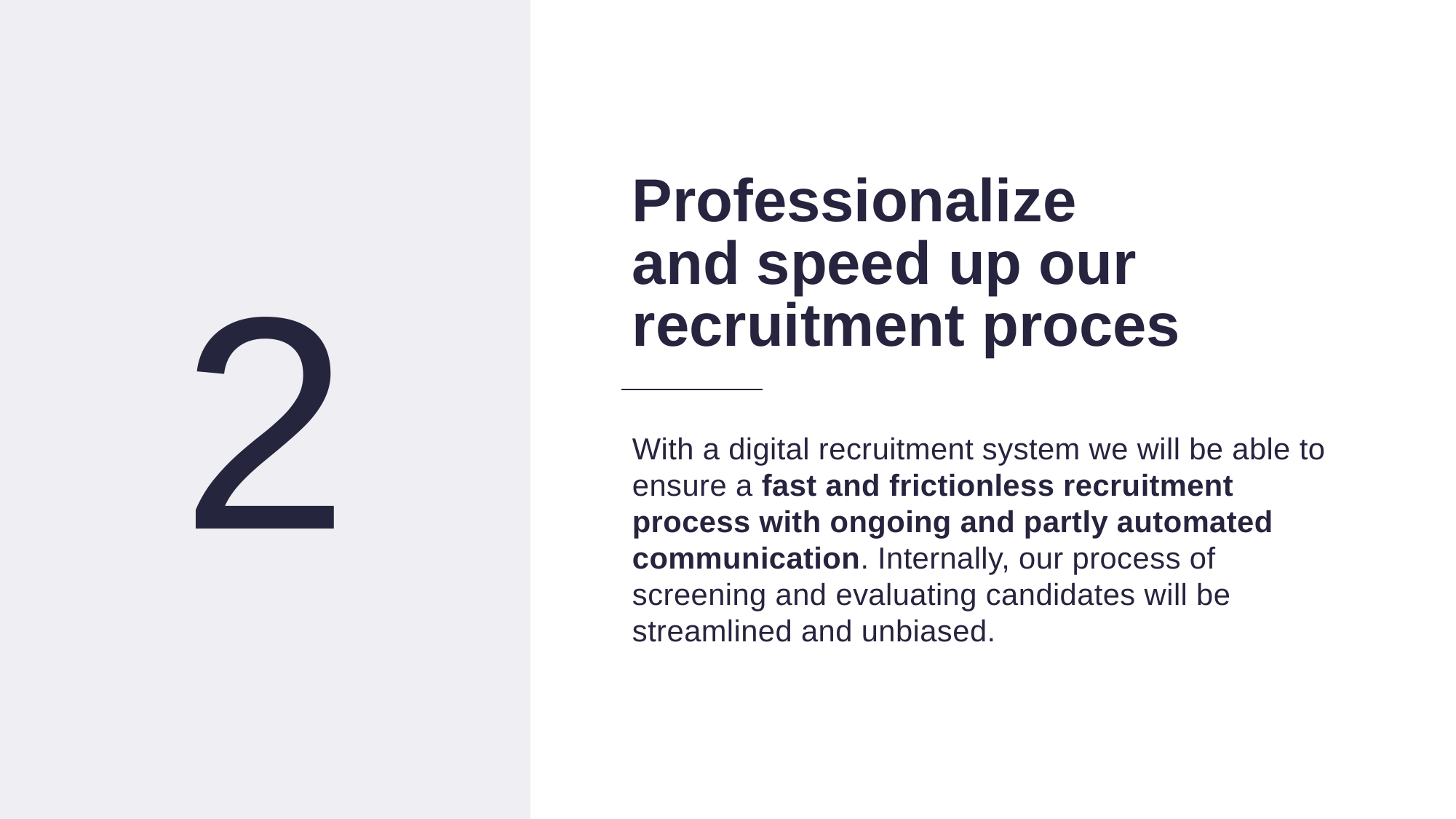

11
Professionalize
and speed up our
recruitment proces
2
With a digital recruitment system we will be able to ensure a fast and frictionless recruitment process with ongoing and partly automated communication. Internally, our process of screening and evaluating candidates will be streamlined and unbiased.